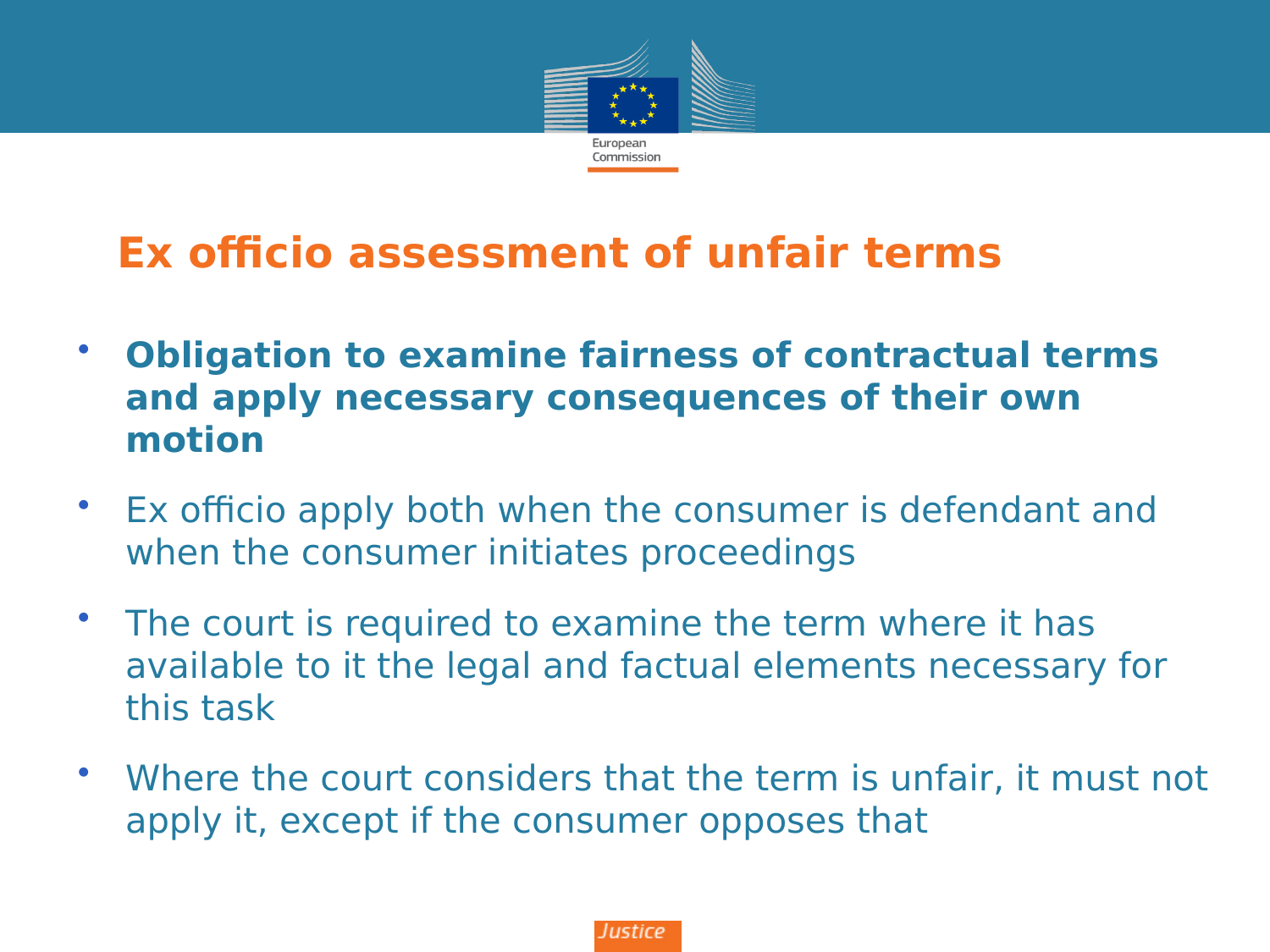

# Ex officio assessment of unfair terms
Obligation to examine fairness of contractual terms and apply necessary consequences of their own motion
Ex officio apply both when the consumer is defendant and when the consumer initiates proceedings
The court is required to examine the term where it has available to it the legal and factual elements necessary for this task
Where the court considers that the term is unfair, it must not apply it, except if the consumer opposes that